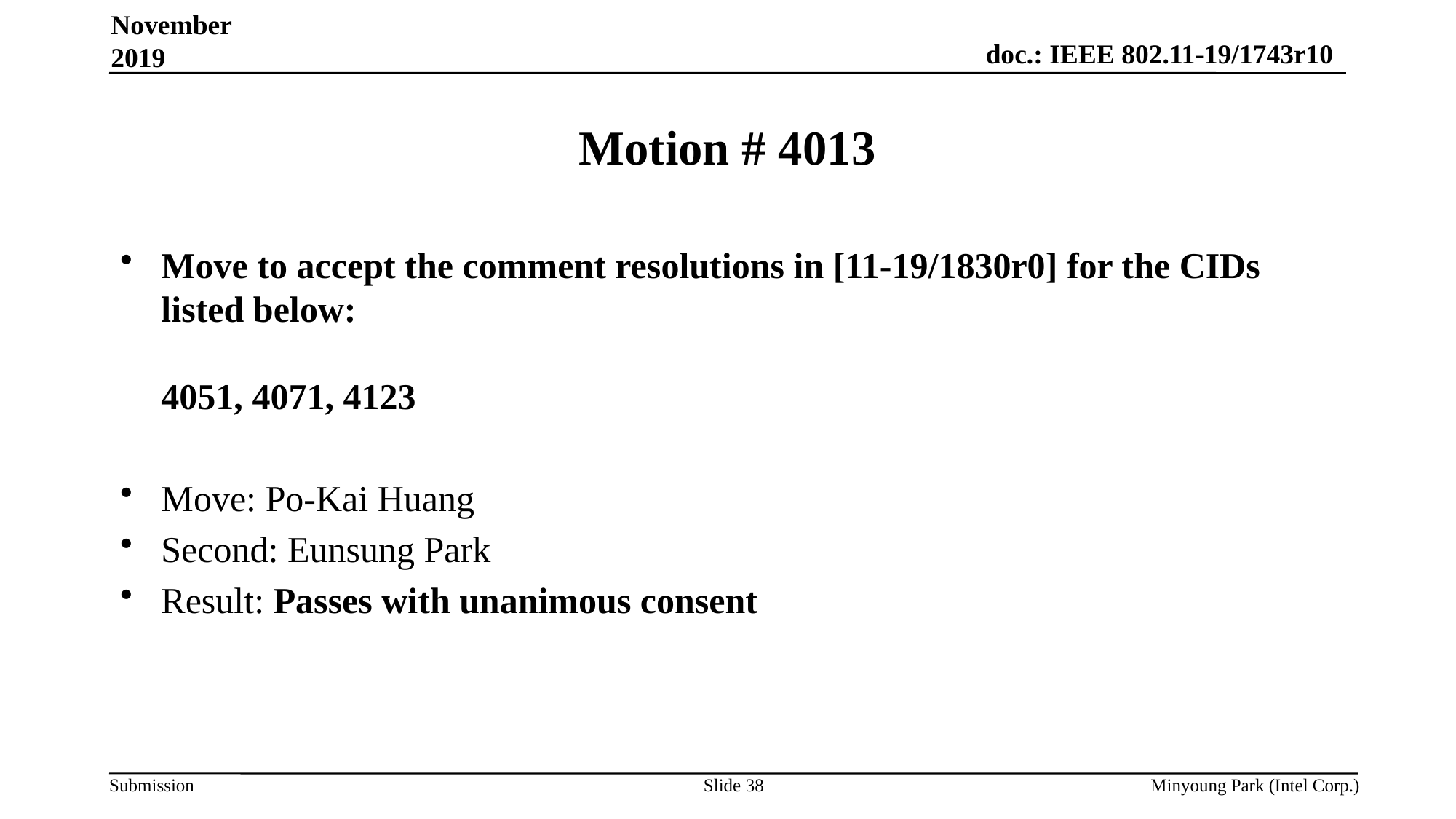

November 2019
# Motion # 4013
Move to accept the comment resolutions in [11-19/1830r0] for the CIDs listed below:
4051, 4071, 4123

Move: Po-Kai Huang
Second: Eunsung Park
Result: Passes with unanimous consent

Slide 38
Minyoung Park (Intel Corp.)